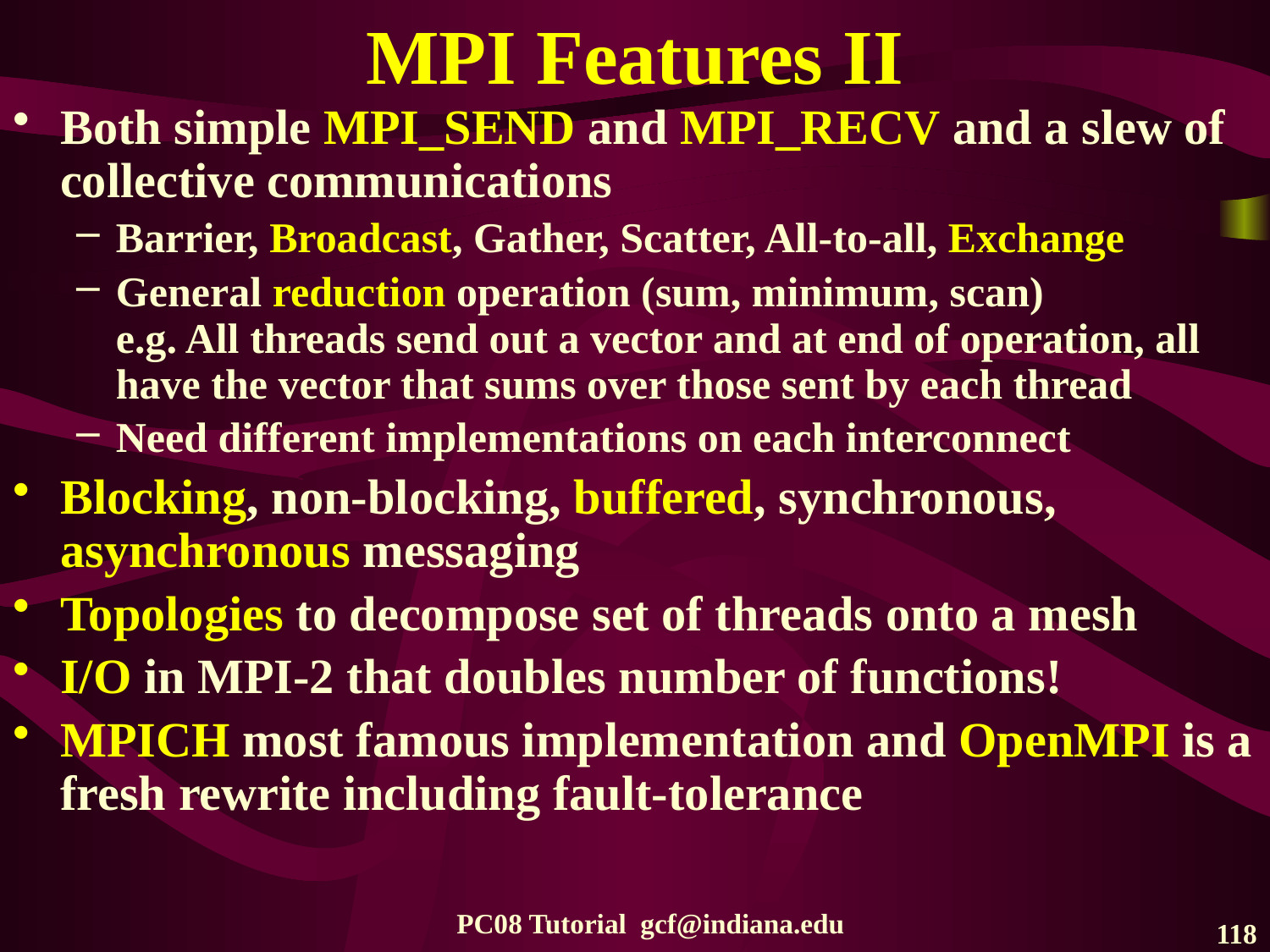

# MPI Features II
Both simple MPI_SEND and MPI_RECV and a slew of collective communications
Barrier, Broadcast, Gather, Scatter, All-to-all, Exchange
General reduction operation (sum, minimum, scan)
e.g. All threads send out a vector and at end of operation, all have the vector that sums over those sent by each thread
Need different implementations on each interconnect
Blocking, non-blocking, buffered, synchronous, asynchronous messaging
Topologies to decompose set of threads onto a mesh
I/O in MPI-2 that doubles number of functions!
MPICH most famous implementation and OpenMPI is a fresh rewrite including fault-tolerance

PC08 Tutorial  gcf@indiana.edu
118